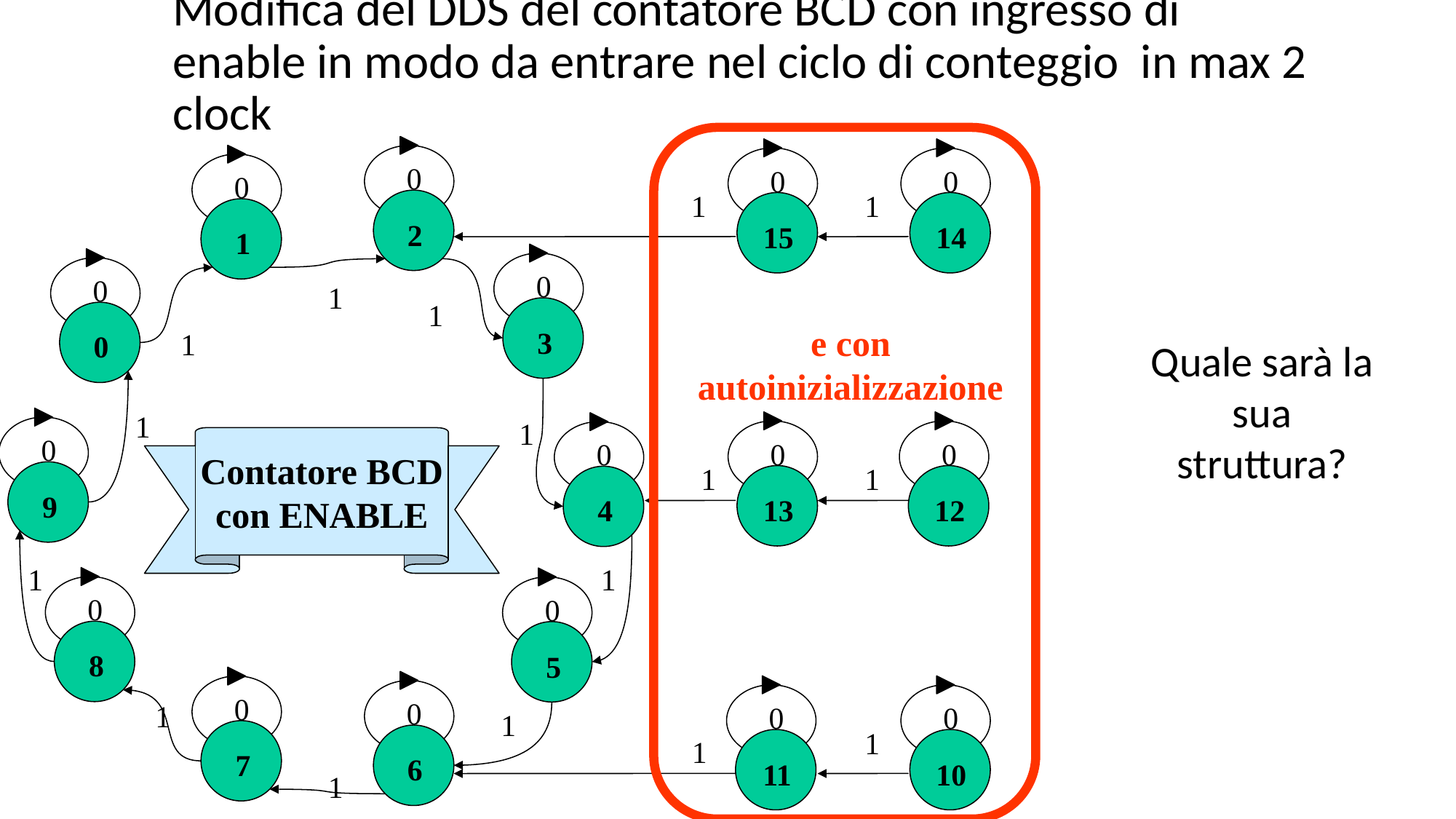

# Modifica del DDS del contatore BCD con ingresso di enable in modo da entrare nel ciclo di conteggio  in max 2 clock

e con
autoinizializzazione

0

2
1

0

15

0

14
1
1

0

1
1

0

3
1

0

0
Quale sarà la sua struttura?
1
1

0

4

0

9
1

0

13

0

12
1
1

Contatore BCD
con ENABLE
1

0

5

0

8
1

0

7
1

0

6
1

0

11

0

10
1
1